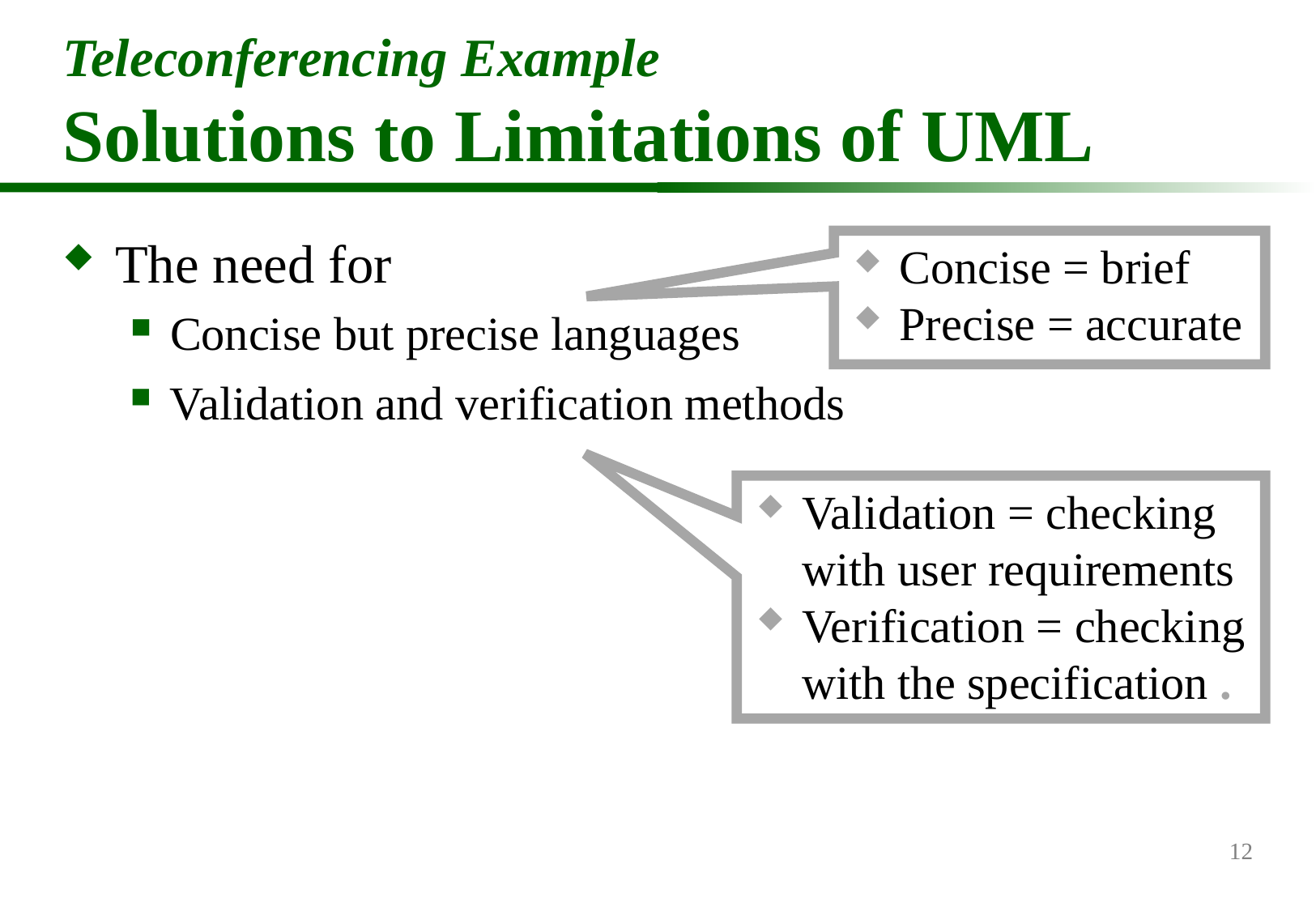

# Teleconferencing Example Solutions to Limitations of UML
The need for
Concise but precise languages
Concise = brief
Precise = accurate
Validation and verification methods
Validation = checking with user requirements
Verification = checking with the specification .
12